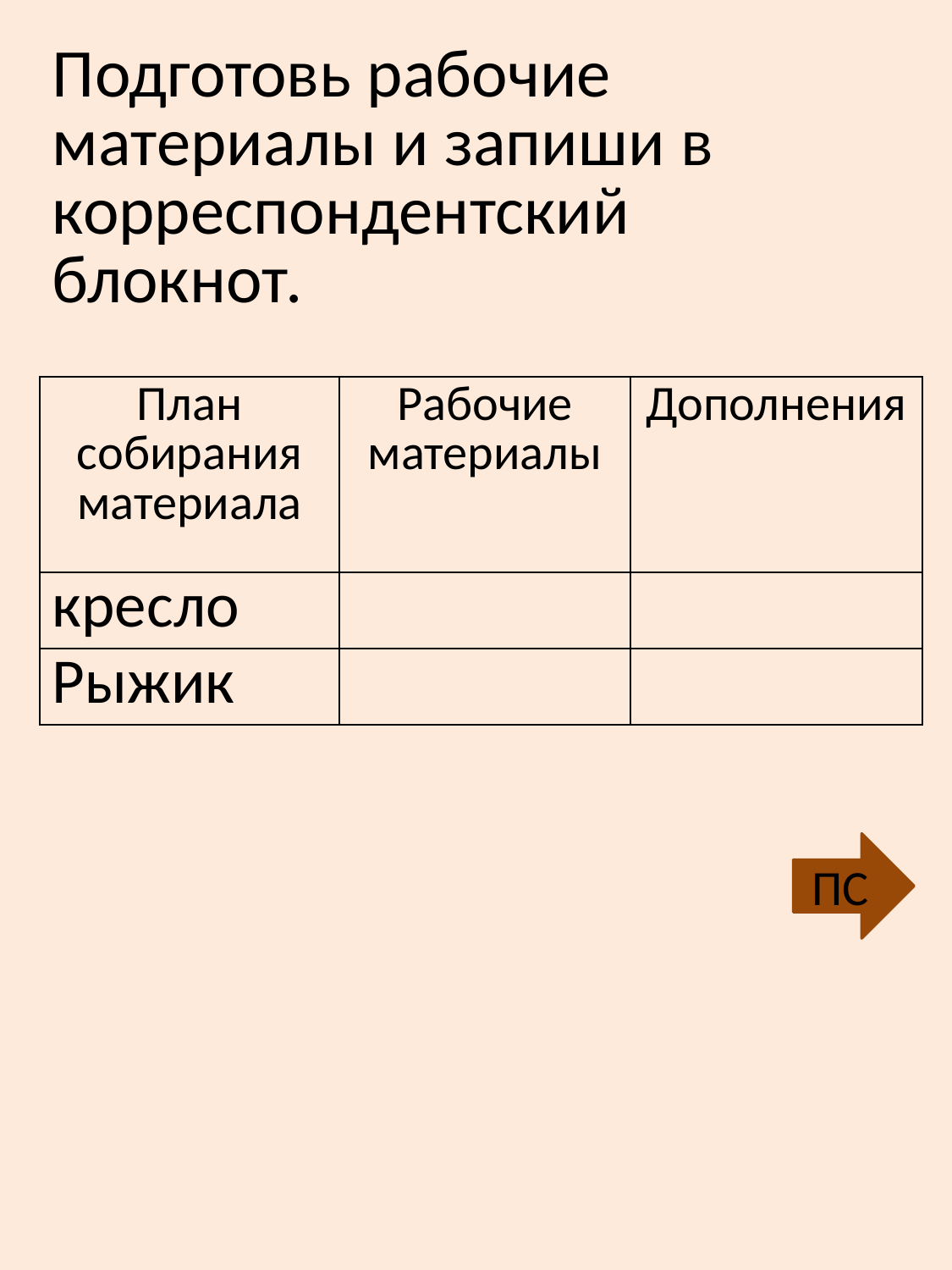

Подготовь рабочие материалы и запиши в корреспондентский блокнот.
| План собирания материала | Рабочие материалы | Дополнения |
| --- | --- | --- |
| кресло |  |  |
| Рыжик |  |  |
ПС